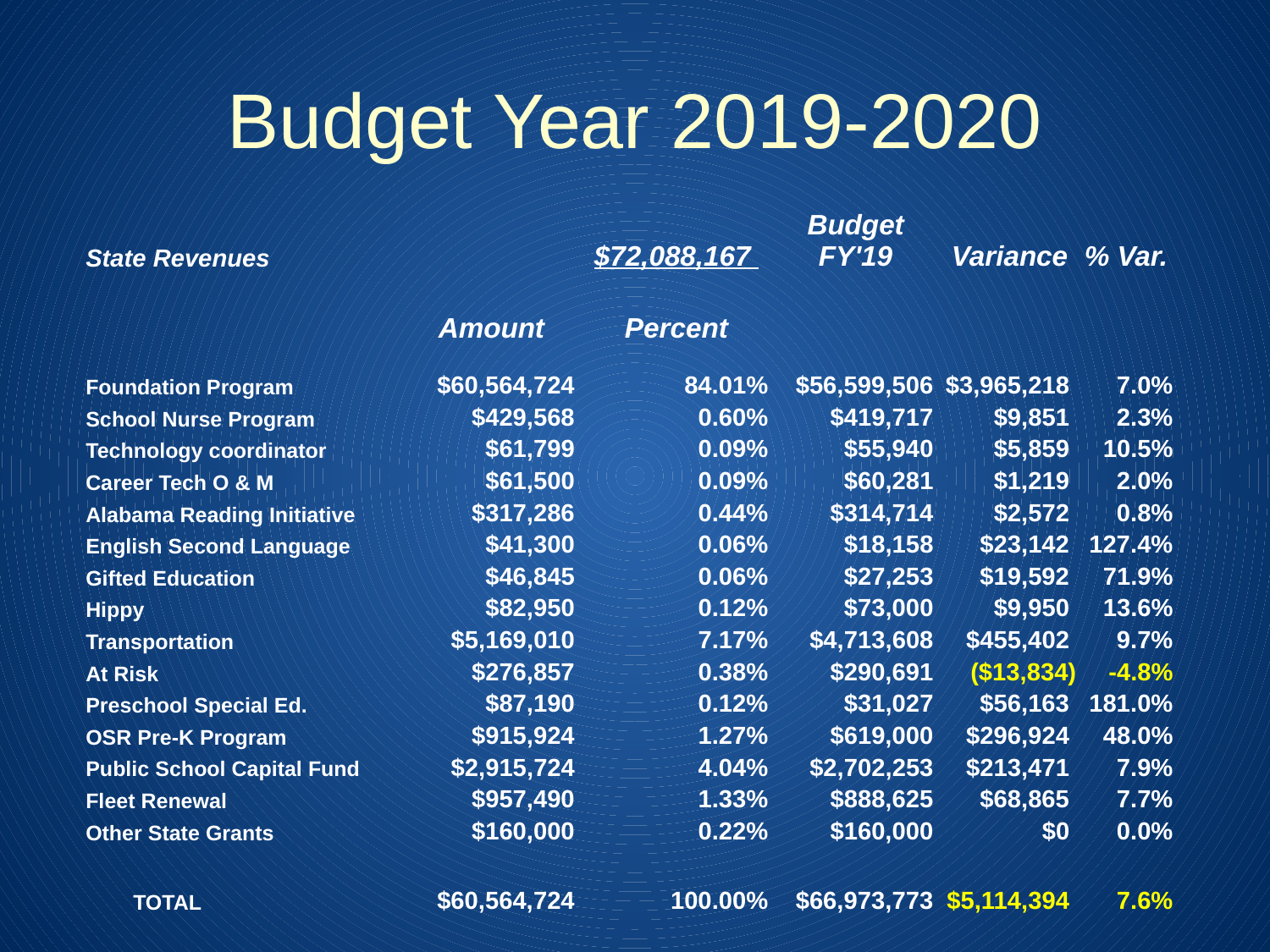

# Budget Year 2019-2020
|  |  |  |  |  |  |
| --- | --- | --- | --- | --- | --- |
| State Revenues |  | $72,088,167 | Budget FY'19 | Variance | % Var. |
|  |  |  |  |  |  |
|  | Amount | Percent |  |  |  |
|  |  |  |  |  |  |
| Foundation Program | $60,564,724 | 84.01% | $56,599,506 | $3,965,218 | 7.0% |
| School Nurse Program | $429,568 | 0.60% | $419,717 | $9,851 | 2.3% |
| Technology coordinator | $61,799 | 0.09% | $55,940 | $5,859 | 10.5% |
| Career Tech O & M | $61,500 | 0.09% | $60,281 | $1,219 | 2.0% |
| Alabama Reading Initiative | $317,286 | 0.44% | $314,714 | $2,572 | 0.8% |
| English Second Language | $41,300 | 0.06% | $18,158 | $23,142 | 127.4% |
| Gifted Education | $46,845 | 0.06% | $27,253 | $19,592 | 71.9% |
| Hippy | $82,950 | 0.12% | $73,000 | $9,950 | 13.6% |
| Transportation | $5,169,010 | 7.17% | $4,713,608 | $455,402 | 9.7% |
| At Risk | $276,857 | 0.38% | $290,691 | ($13,834) | -4.8% |
| Preschool Special Ed. | $87,190 | 0.12% | $31,027 | $56,163 | 181.0% |
| OSR Pre-K Program | $915,924 | 1.27% | $619,000 | $296,924 | 48.0% |
| Public School Capital Fund | $2,915,724 | 4.04% | $2,702,253 | $213,471 | 7.9% |
| Fleet Renewal | $957,490 | 1.33% | $888,625 | $68,865 | 7.7% |
| Other State Grants | $160,000 | 0.22% | $160,000 | $0 | 0.0% |
|  |  |  |  |  |  |
| TOTAL | $60,564,724 | 100.00% | $66,973,773 | $5,114,394 | 7.6% |
|  |  |  |  |  |  |